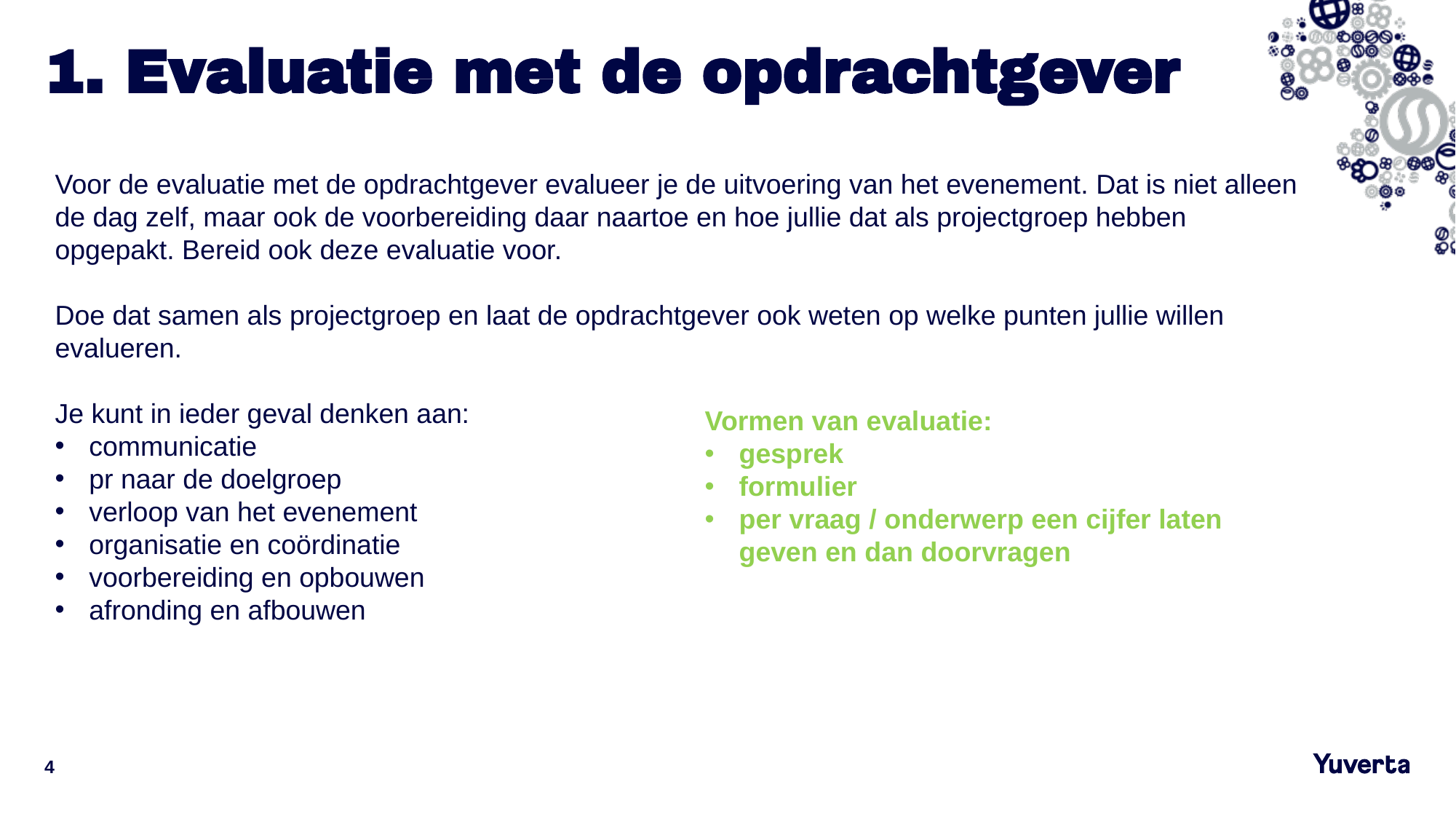

# 1. Evaluatie met de opdrachtgever
Voor de evaluatie met de opdrachtgever evalueer je de uitvoering van het evenement. Dat is niet alleen de dag zelf, maar ook de voorbereiding daar naartoe en hoe jullie dat als projectgroep hebben opgepakt. Bereid ook deze evaluatie voor.

Doe dat samen als projectgroep en laat de opdrachtgever ook weten op welke punten jullie willen evalueren.

Je kunt in ieder geval denken aan:
communicatie
pr naar de doelgroep
verloop van het evenement
organisatie en coördinatie
voorbereiding en opbouwen
afronding en afbouwen
Vormen van evaluatie:
gesprek
formulier
per vraag / onderwerp een cijfer laten geven en dan doorvragen

4
3-10-2023